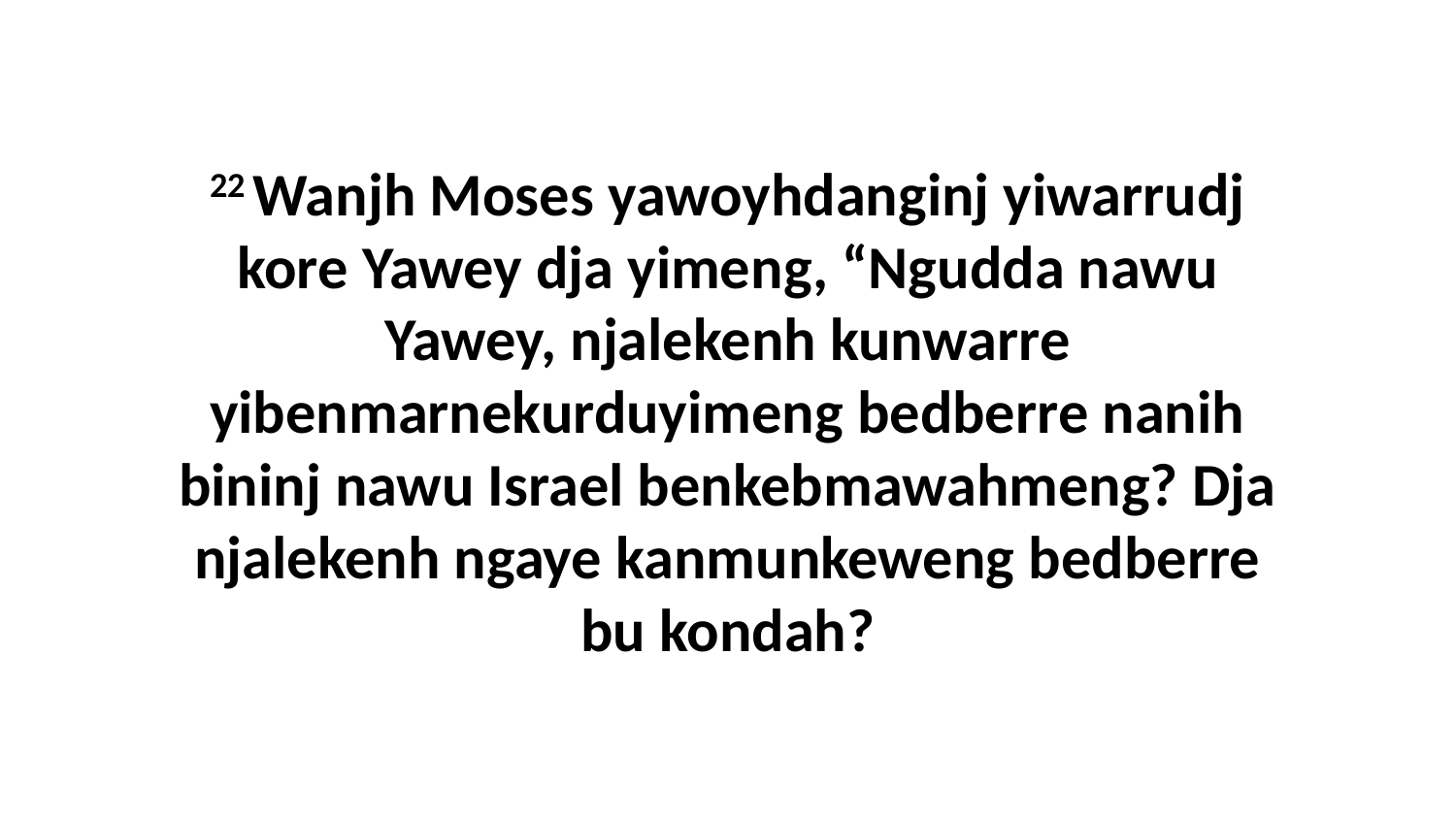

22 Wanjh Moses yawoyhdanginj yiwarrudj kore Yawey dja yimeng, “Ngudda nawu Yawey, njalekenh kunwarre yibenmarnekurduyimeng bedberre nanih bininj nawu Israel benkebmawahmeng? Dja njalekenh ngaye kanmunkeweng bedberre bu kondah?